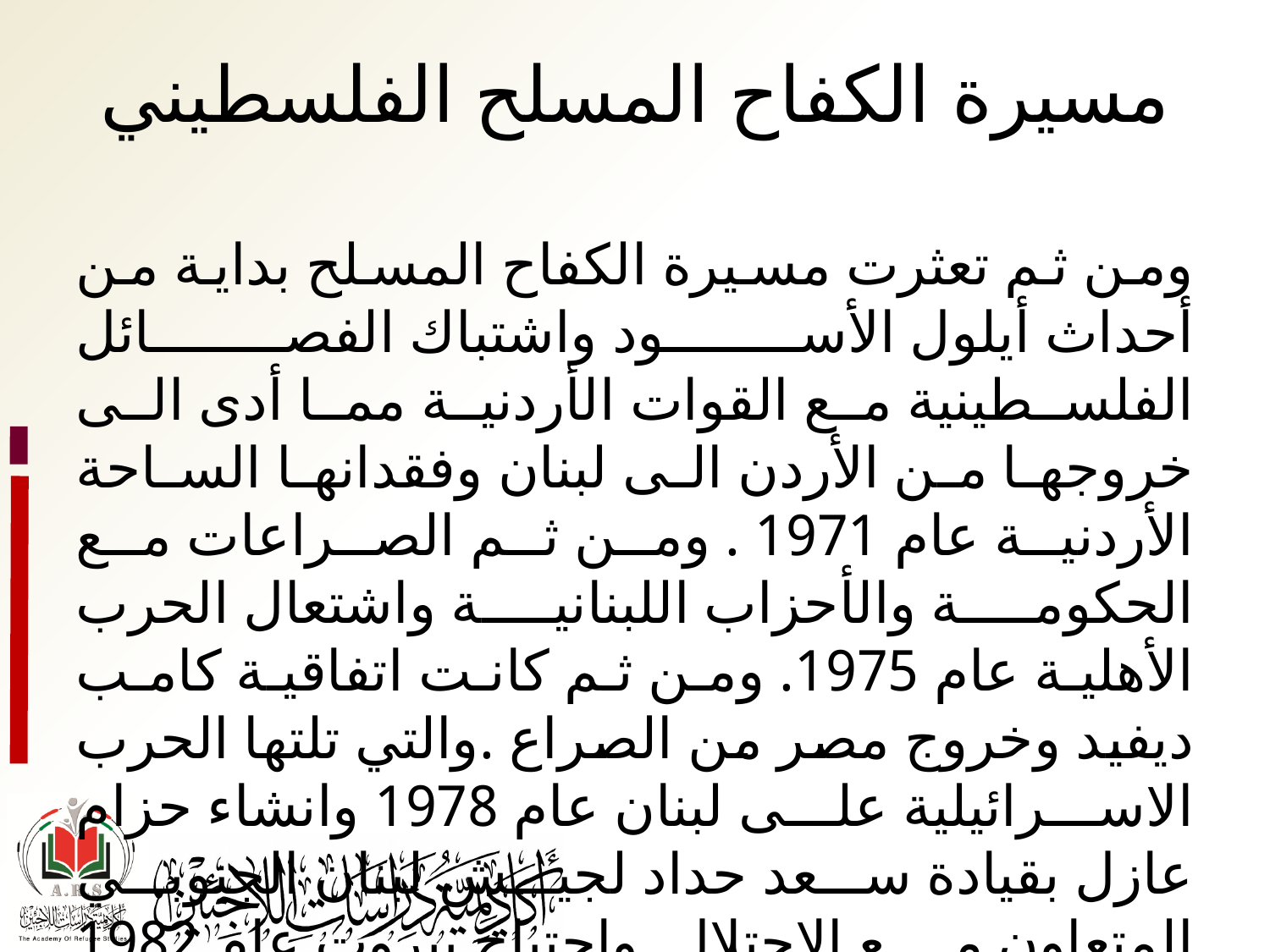

# مسيرة الكفاح المسلح الفلسطيني
ومن ثم تعثرت مسيرة الكفاح المسلح بداية من أحداث أيلول الأسود واشتباك الفصائل الفلسطينية مع القوات الأردنية مما أدى الى خروجها من الأردن الى لبنان وفقدانها الساحة الأردنية عام 1971 . ومن ثم الصراعات مع الحكومة والأحزاب اللبنانية واشتعال الحرب الأهلية عام 1975. ومن ثم كانت اتفاقية كامب ديفيد وخروج مصر من الصراع .والتي تلتها الحرب الاسرائيلية على لبنان عام 1978 وانشاء حزام عازل بقيادة سعد حداد لجيش لبنان الجنوبي المتعاون مع الاحتلال .واجتياح بيروت عام 1982 والذي أدى الى خروج منظمة التحرير وتشتتها في عدة دول .